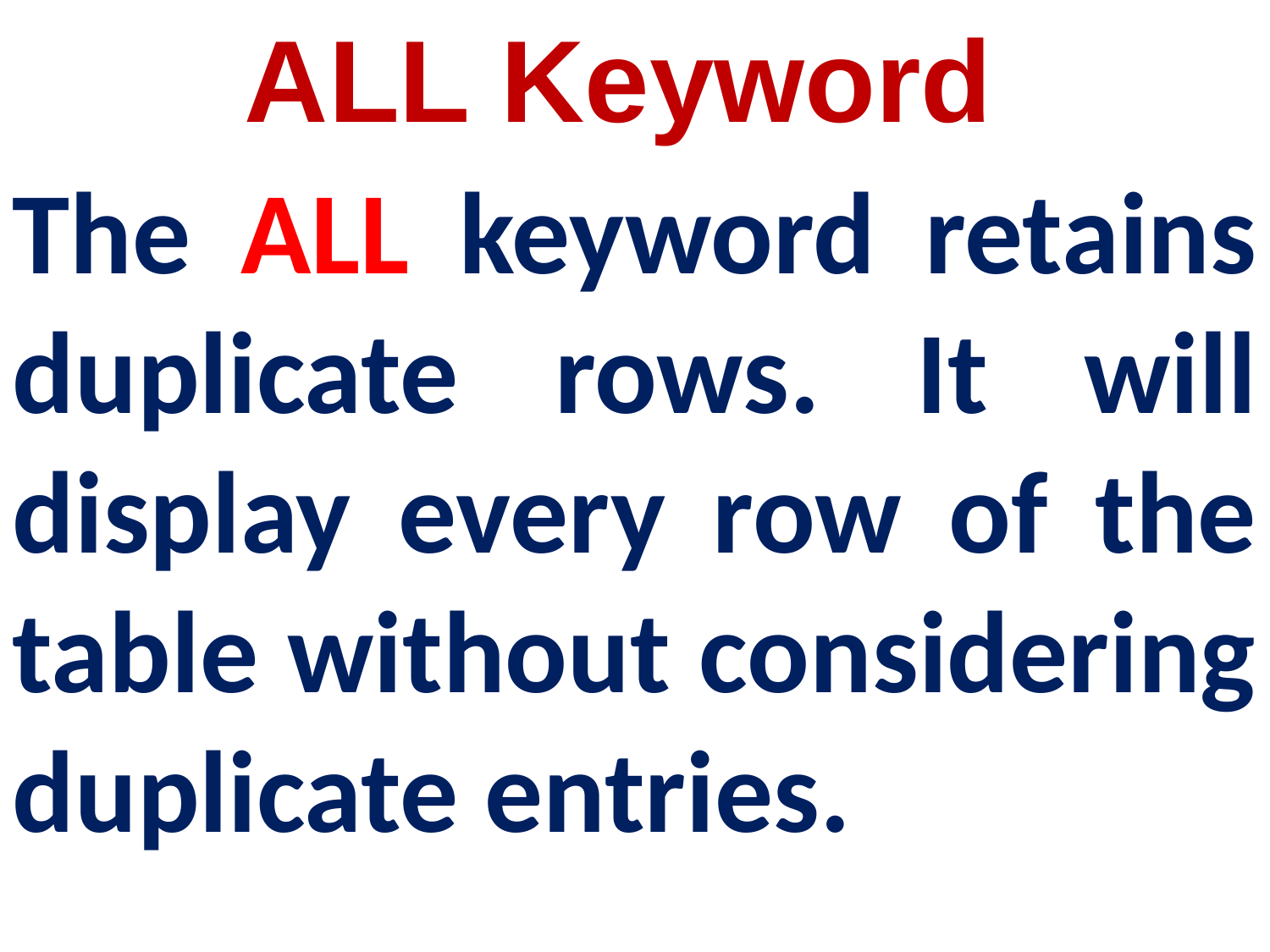

ALL Keyword
The ALL keyword retains duplicate rows. It will display every row of the table without considering duplicate entries.